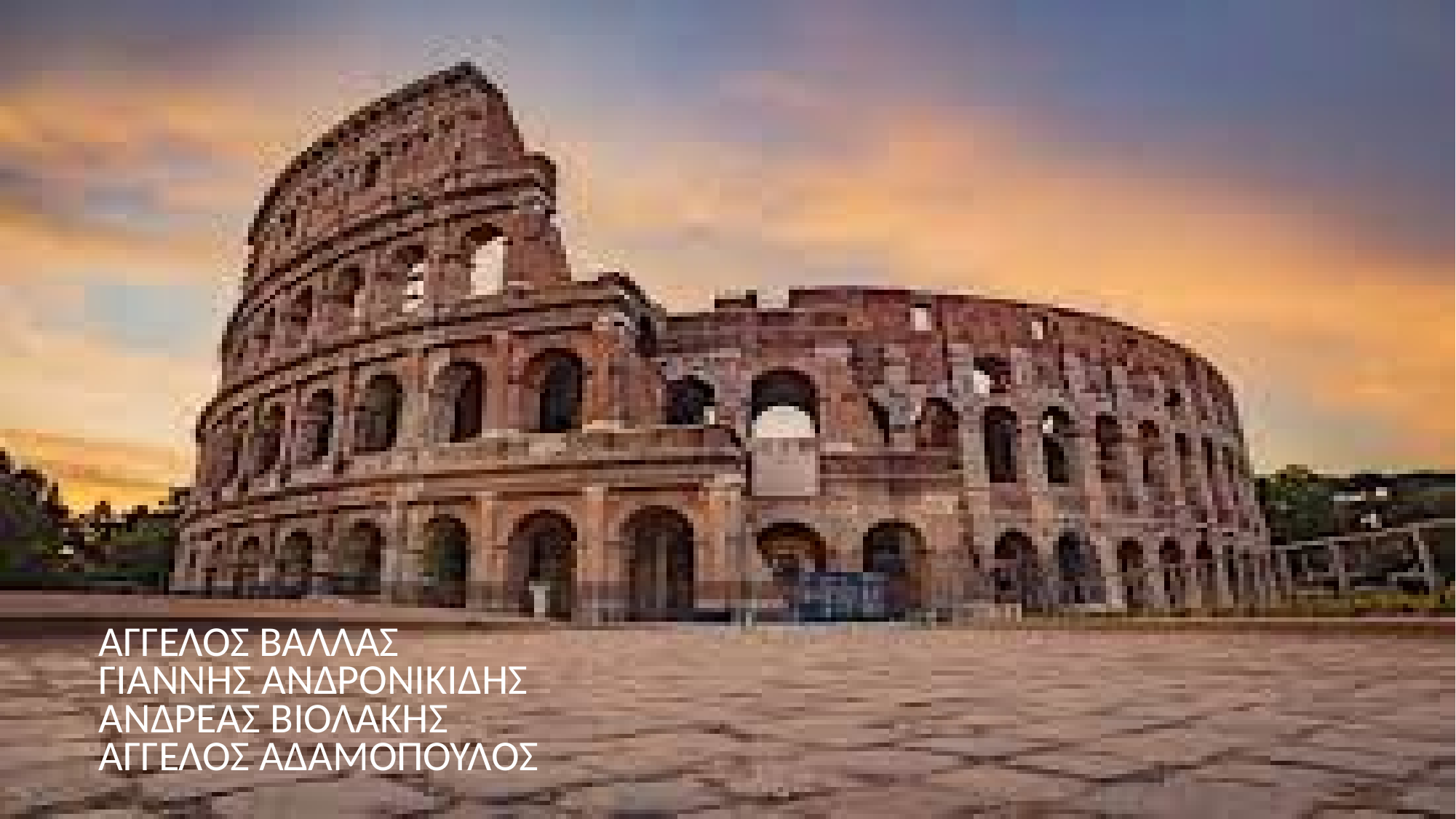

# ΑΓΓΕΛΟΣ ΒΑΛΛΑΣ ΓΙΑΝΝΗΣ ΑΝΔΡΟΝΙΚΙΔΗΣ ΑΝΔΡΕΑΣ ΒΙΟΛΑΚΗΣ ΑΓΓΕΛΟΣ ΑΔΑΜΟΠΟΥΛΟΣ